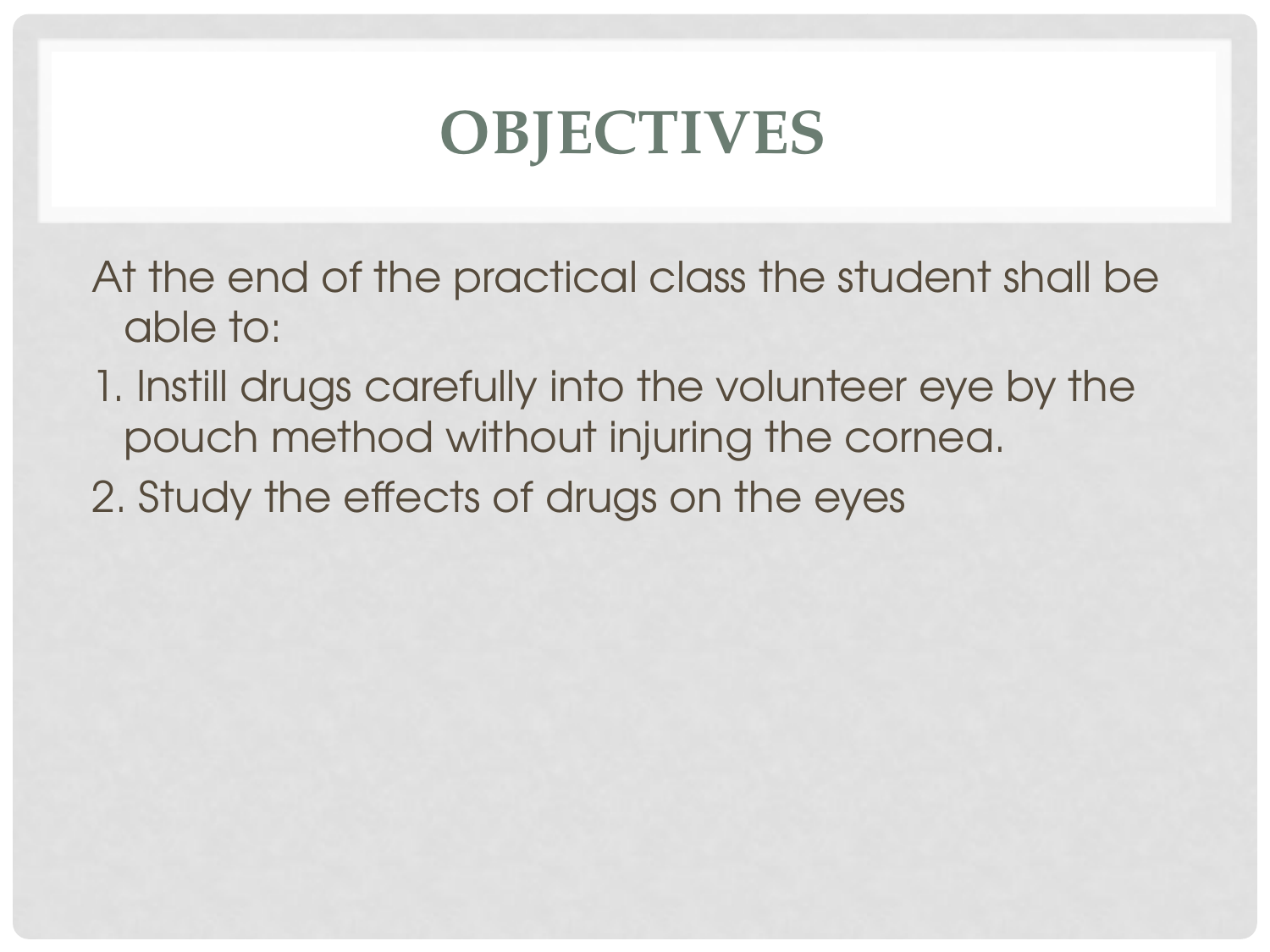

# OBJECTIVES
At the end of the practical class the student shall be able to:
1. Instill drugs carefully into the volunteer eye by the pouch method without injuring the cornea.
2. Study the effects of drugs on the eyes